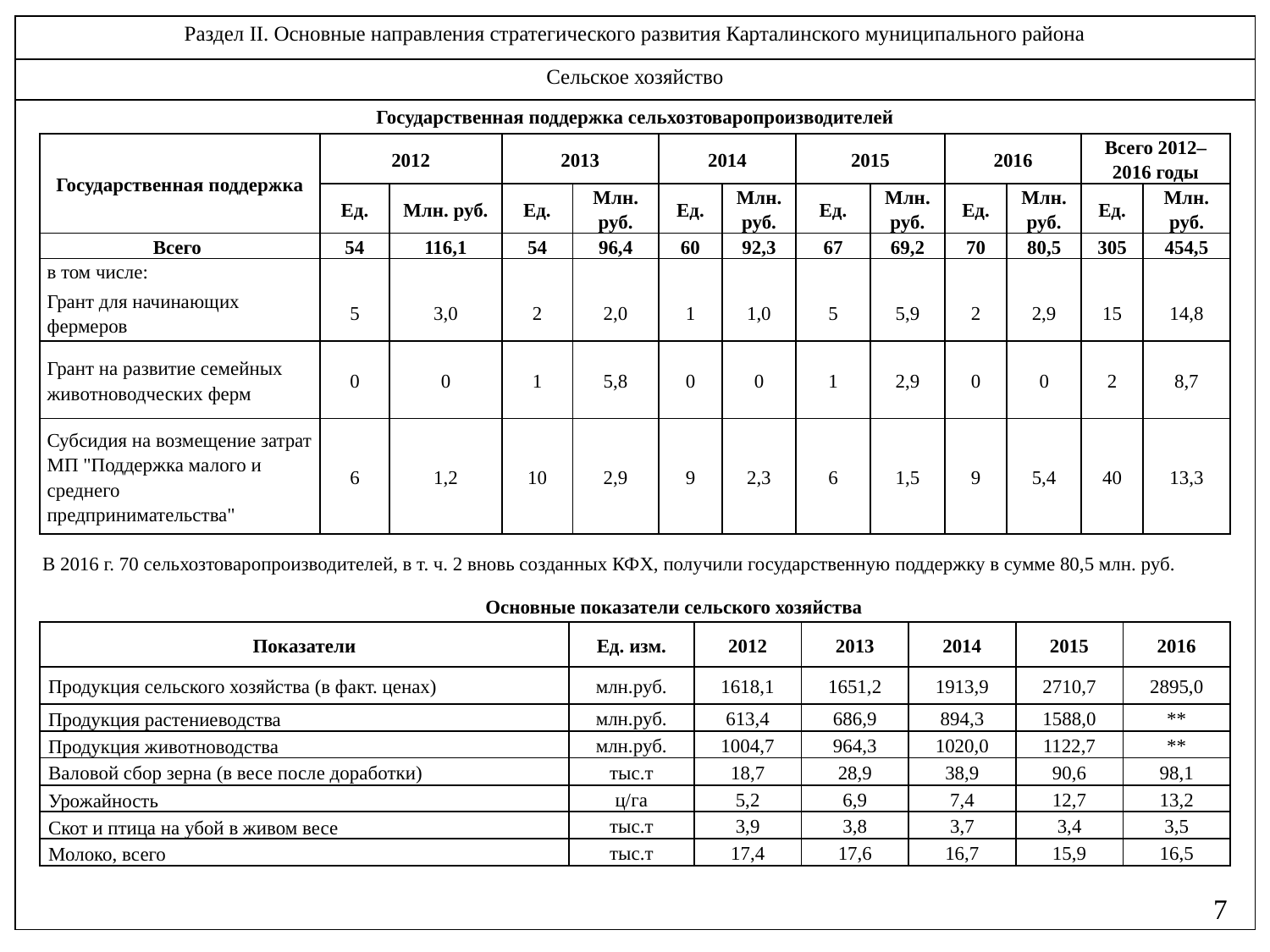

| Раздел II. Основные направления стратегического развития Карталинского муниципального района |
| --- |
| Сельское хозяйство |
| Государственная поддержка сельхозтоваропроизводителей |
| Государственная поддержка | 2012 |  | 2013 |  | 2014 |  | 2015 |  | 2016 |  | Всего 2012–2016 годы |  |
| --- | --- | --- | --- | --- | --- | --- | --- | --- | --- | --- | --- | --- |
|  | Ед. | Млн. руб. | Ед. | Млн. руб. | Ед. | Млн. руб. | Ед. | Млн. руб. | Ед. | Млн. руб. | Ед. | Млн. руб. |
| Всего | 54 | 116,1 | 54 | 96,4 | 60 | 92,3 | 67 | 69,2 | 70 | 80,5 | 305 | 454,5 |
| в том числе: |  |  |  |  |  |  |  |  |  |  |  |  |
| Грант для начинающих фермеров | 5 | 3,0 | 2 | 2,0 | 1 | 1,0 | 5 | 5,9 | 2 | 2,9 | 15 | 14,8 |
| Грант на развитие семейных животноводческих ферм | 0 | 0 | 1 | 5,8 | 0 | 0 | 1 | 2,9 | 0 | 0 | 2 | 8,7 |
| Субсидия на возмещение затрат МП "Поддержка малого и среднего предпринимательства" | 6 | 1,2 | 10 | 2,9 | 9 | 2,3 | 6 | 1,5 | 9 | 5,4 | 40 | 13,3 |
В 2016 г. 70 сельхозтоваропроизводителей, в т. ч. 2 вновь созданных КФХ, получили государственную поддержку в сумме 80,5 млн. руб.
Основные показатели сельского хозяйства
| Показатели | Ед. изм. | 2012 | 2013 | 2014 | 2015 | 2016 |
| --- | --- | --- | --- | --- | --- | --- |
| Продукция сельского хозяйства (в факт. ценах) | млн.руб. | 1618,1 | 1651,2 | 1913,9 | 2710,7 | 2895,0 |
| Продукция растениеводства | млн.руб. | 613,4 | 686,9 | 894,3 | 1588,0 | \*\* |
| Продукция животноводства | млн.руб. | 1004,7 | 964,3 | 1020,0 | 1122,7 | \*\* |
| Валовой сбор зерна (в весе после доработки) | тыс.т | 18,7 | 28,9 | 38,9 | 90,6 | 98,1 |
| Урожайность | ц/га | 5,2 | 6,9 | 7,4 | 12,7 | 13,2 |
| Скот и птица на убой в живом весе | тыс.т | 3,9 | 3,8 | 3,7 | 3,4 | 3,5 |
| Молоко, всего | тыс.т | 17,4 | 17,6 | 16,7 | 15,9 | 16,5 |
7